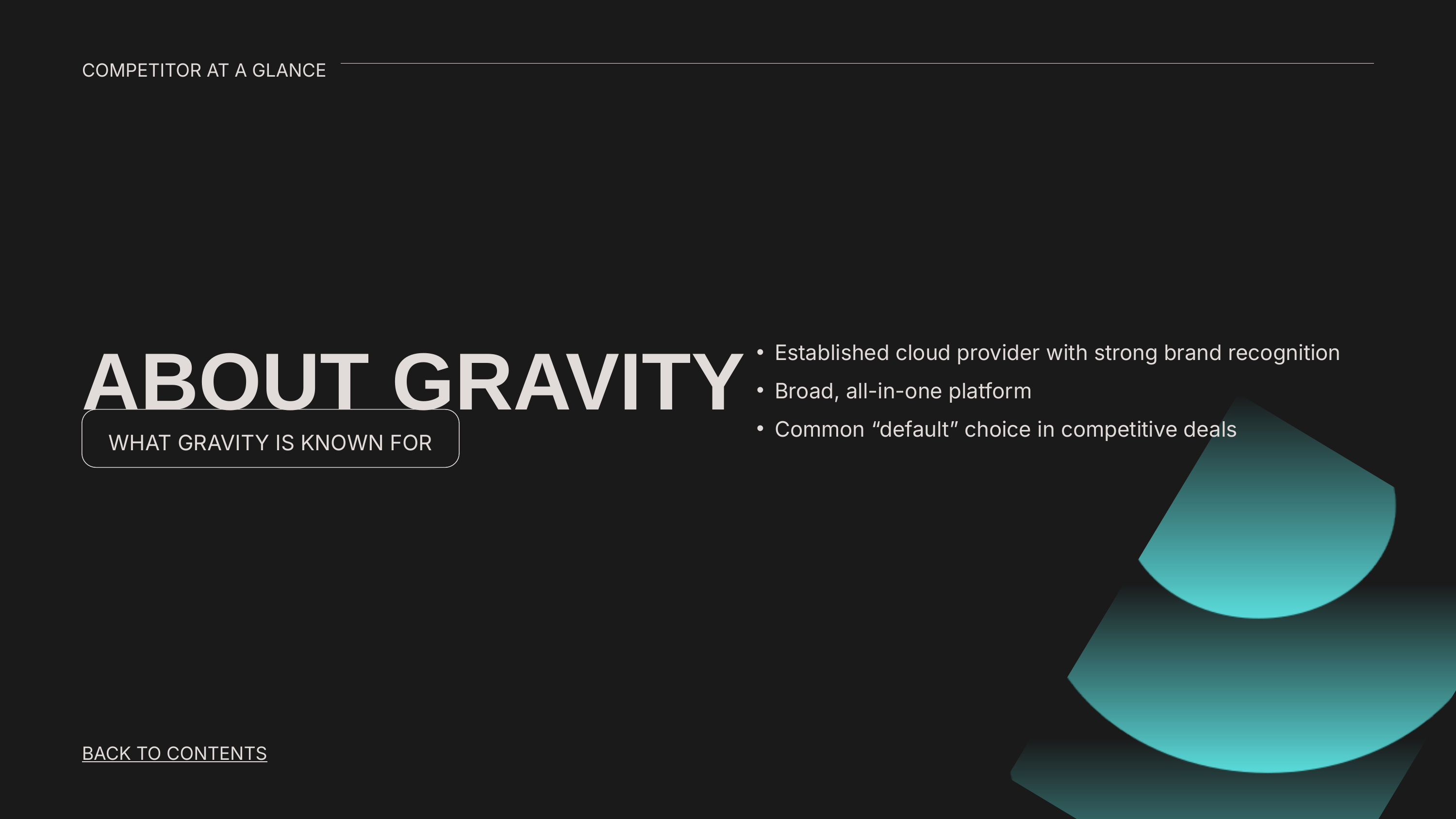

COMPETITOR AT A GLANCE
ABOUT GRAVITY
Established cloud provider with strong brand recognition
Broad, all-in-one platform
Common “default” choice in competitive deals

WHAT GRAVITY IS KNOWN FOR

BACK TO CONTENTS